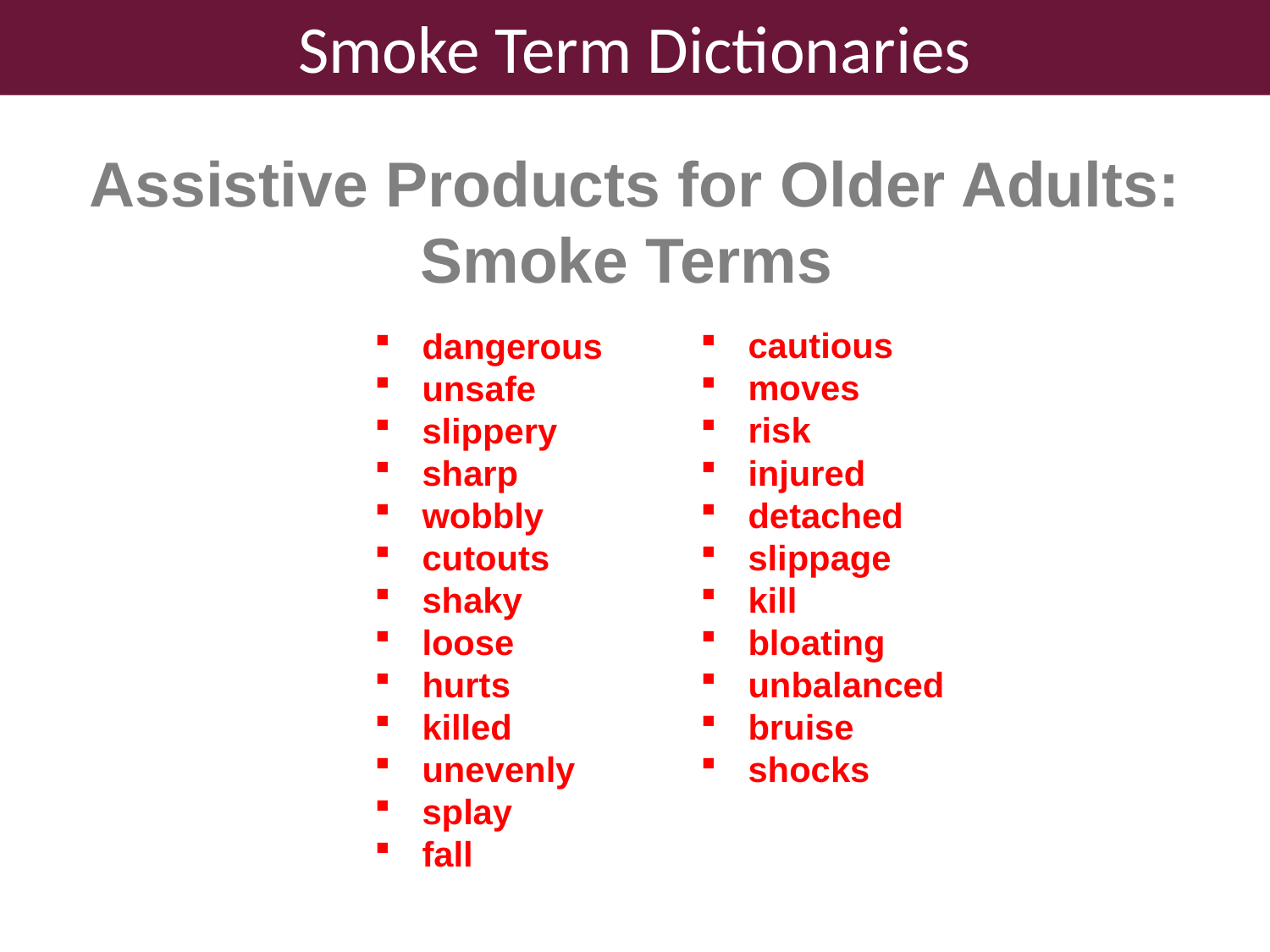

Smoke Term Dictionaries
Assistive Products for Older Adults: Smoke Terms
dangerous
unsafe
slippery
sharp
wobbly
cutouts
shaky
loose
hurts
killed
unevenly
splay
fall
cautious
moves
risk
injured
detached
slippage
kill
bloating
unbalanced
bruise
shocks